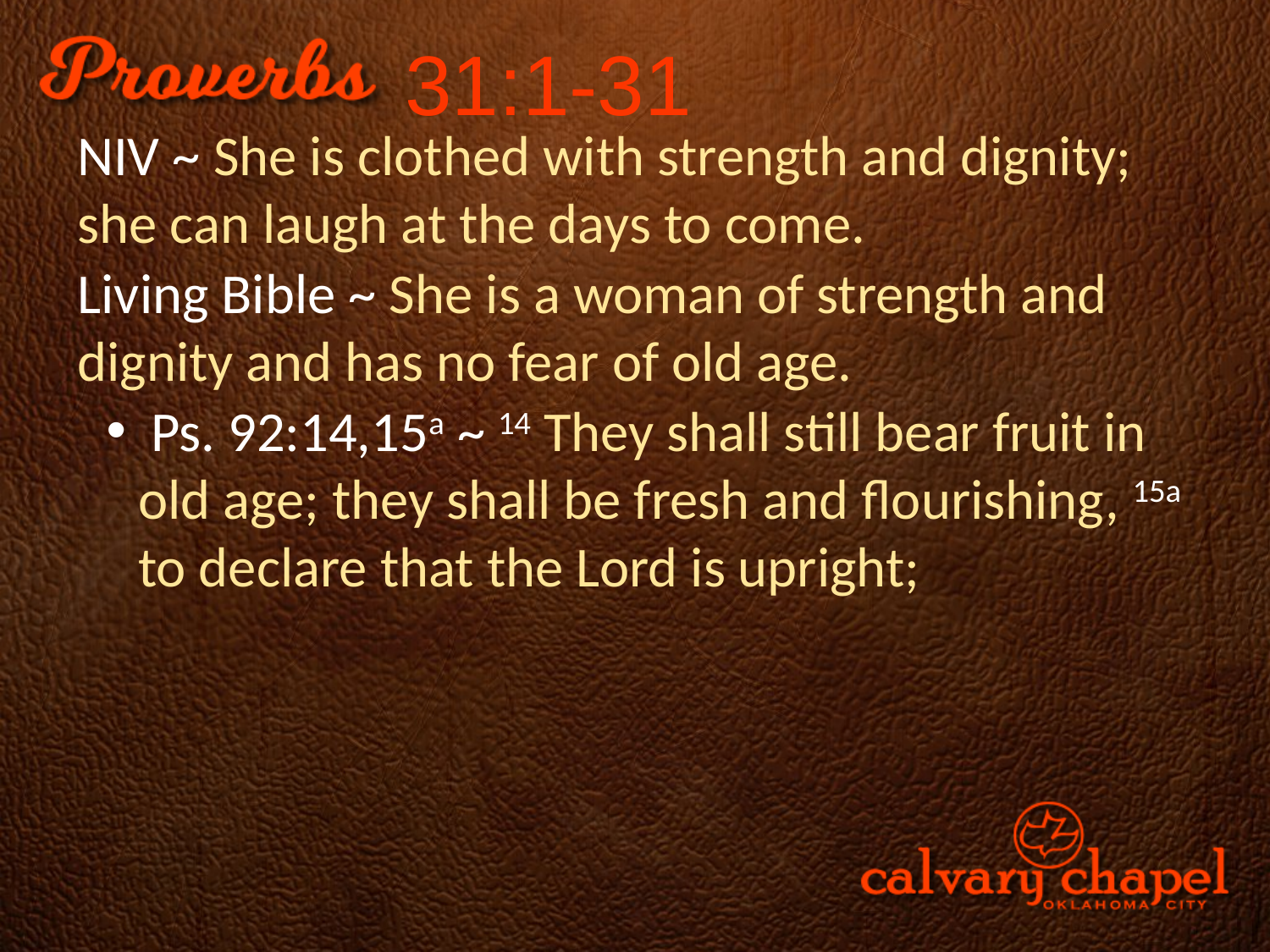

31:1-31
NIV ~ She is clothed with strength and dignity; she can laugh at the days to come.
Living Bible ~ She is a woman of strength and dignity and has no fear of old age.
 Ps. 92:14,15a ~ 14 They shall still bear fruit in old age; they shall be fresh and flourishing, 15a to declare that the Lord is upright;